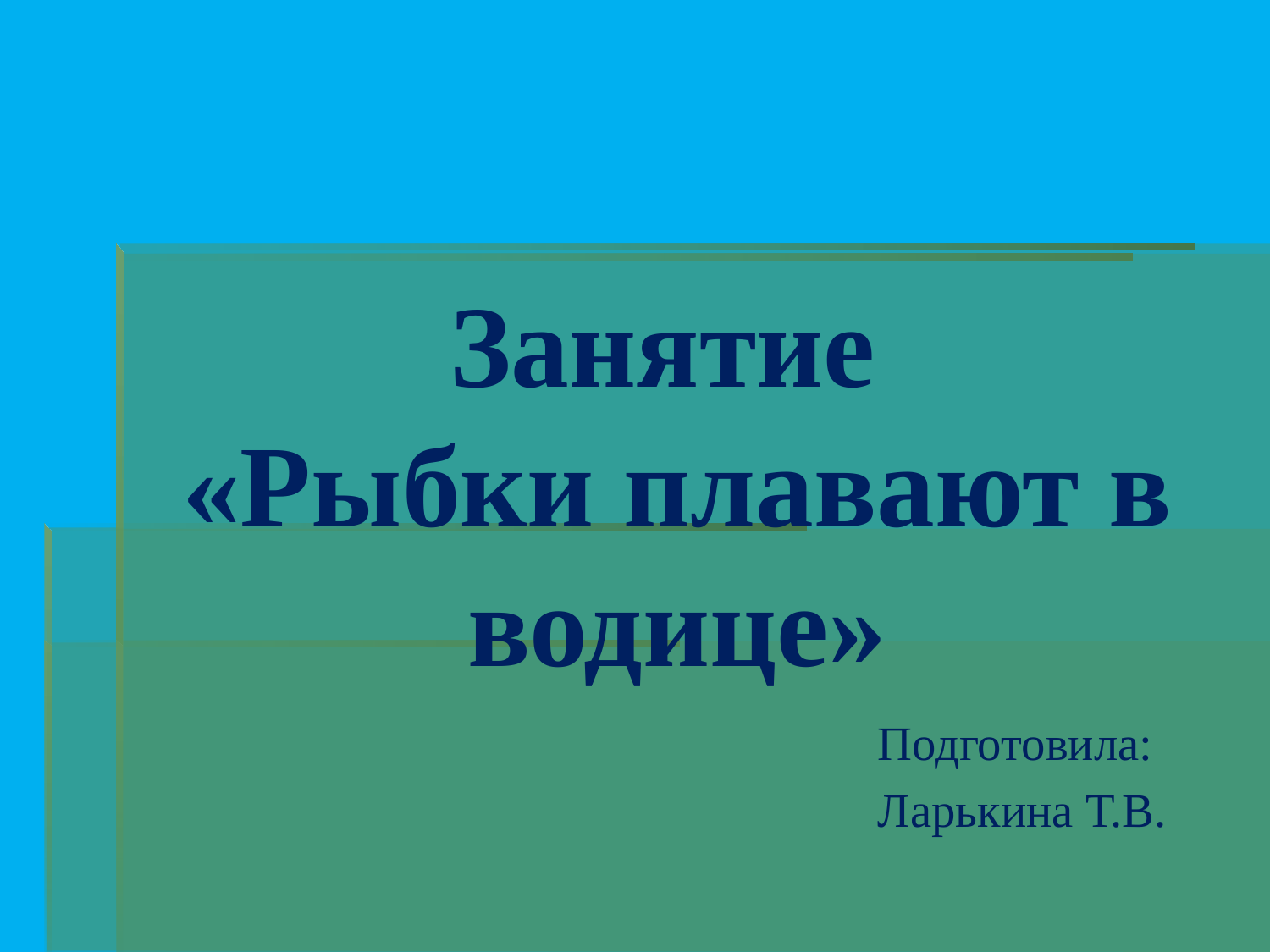

# Занятие «Рыбки плавают в водице»
Подготовила:
Ларькина Т.В.